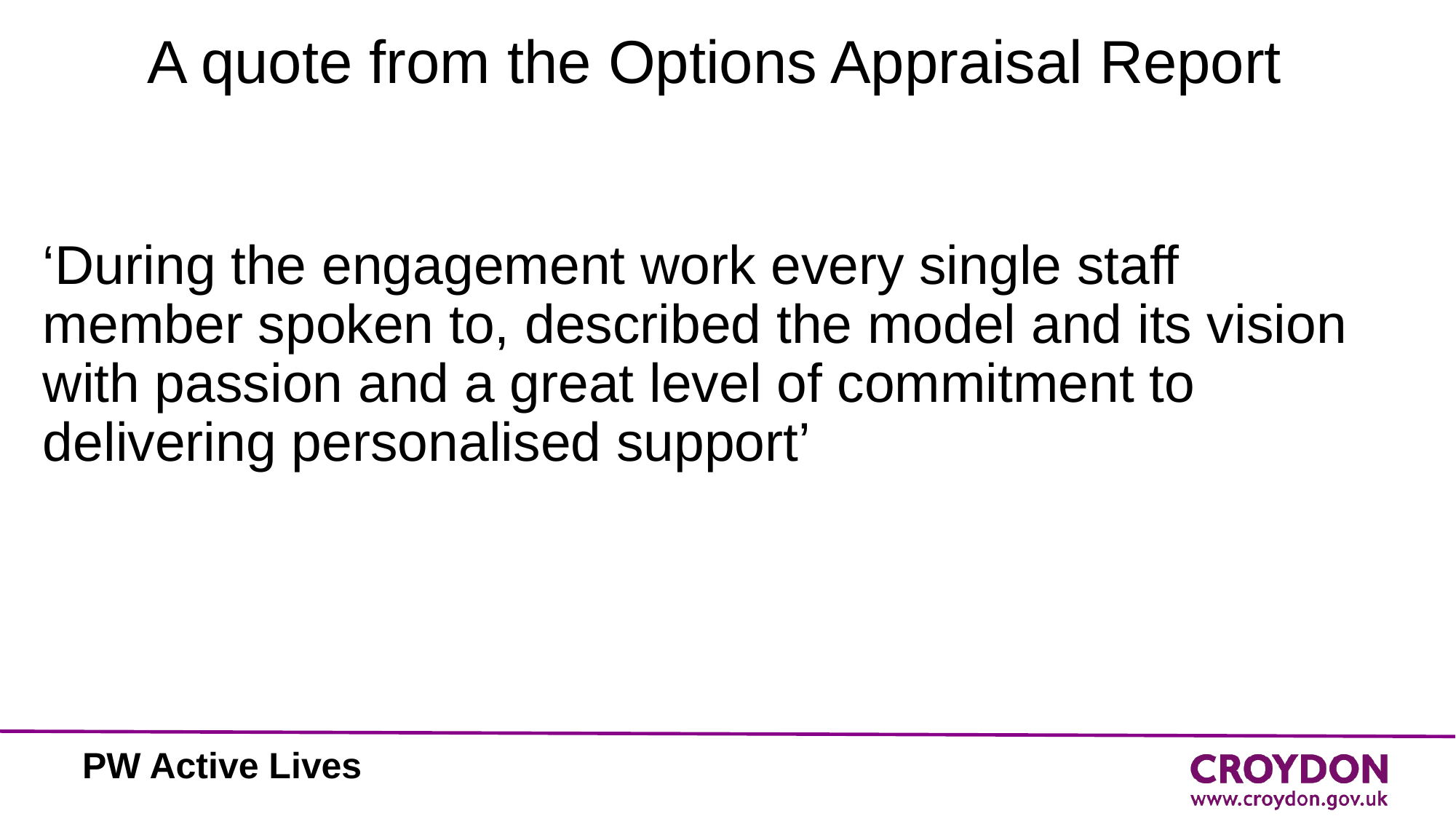

A quote from the Options Appraisal Report

‘During the engagement work every single staff member spoken to, described the model and its vision with passion and a great level of commitment to delivering personalised support’

PW Active Lives